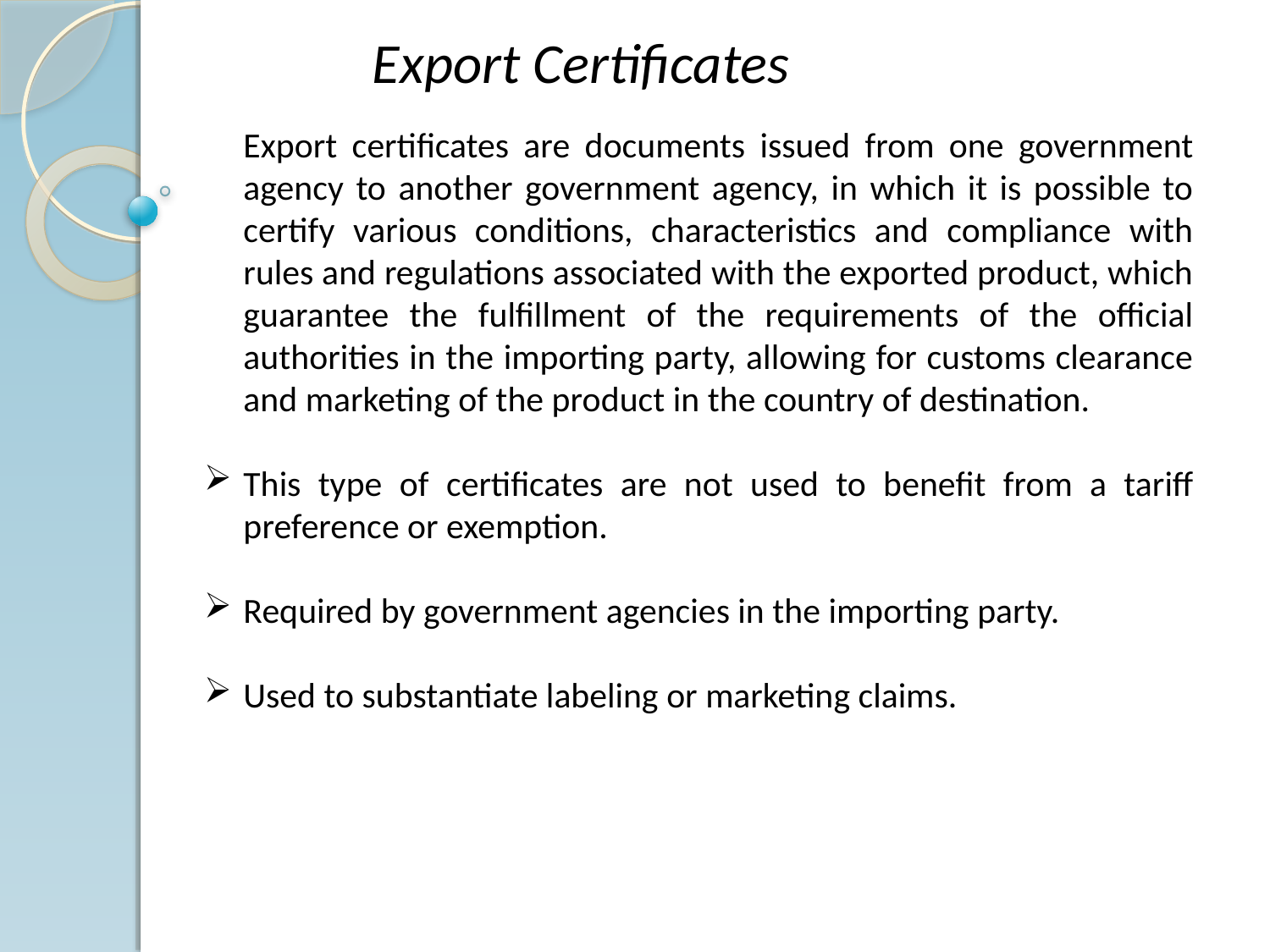

Export Certificates
	Export certificates are documents issued from one government agency to another government agency, in which it is possible to certify various conditions, characteristics and compliance with rules and regulations associated with the exported product, which guarantee the fulfillment of the requirements of the official authorities in the importing party, allowing for customs clearance and marketing of the product in the country of destination.

This type of certificates are not used to benefit from a tariff preference or exemption.

Required by government agencies in the importing party.

Used to substantiate labeling or marketing claims.